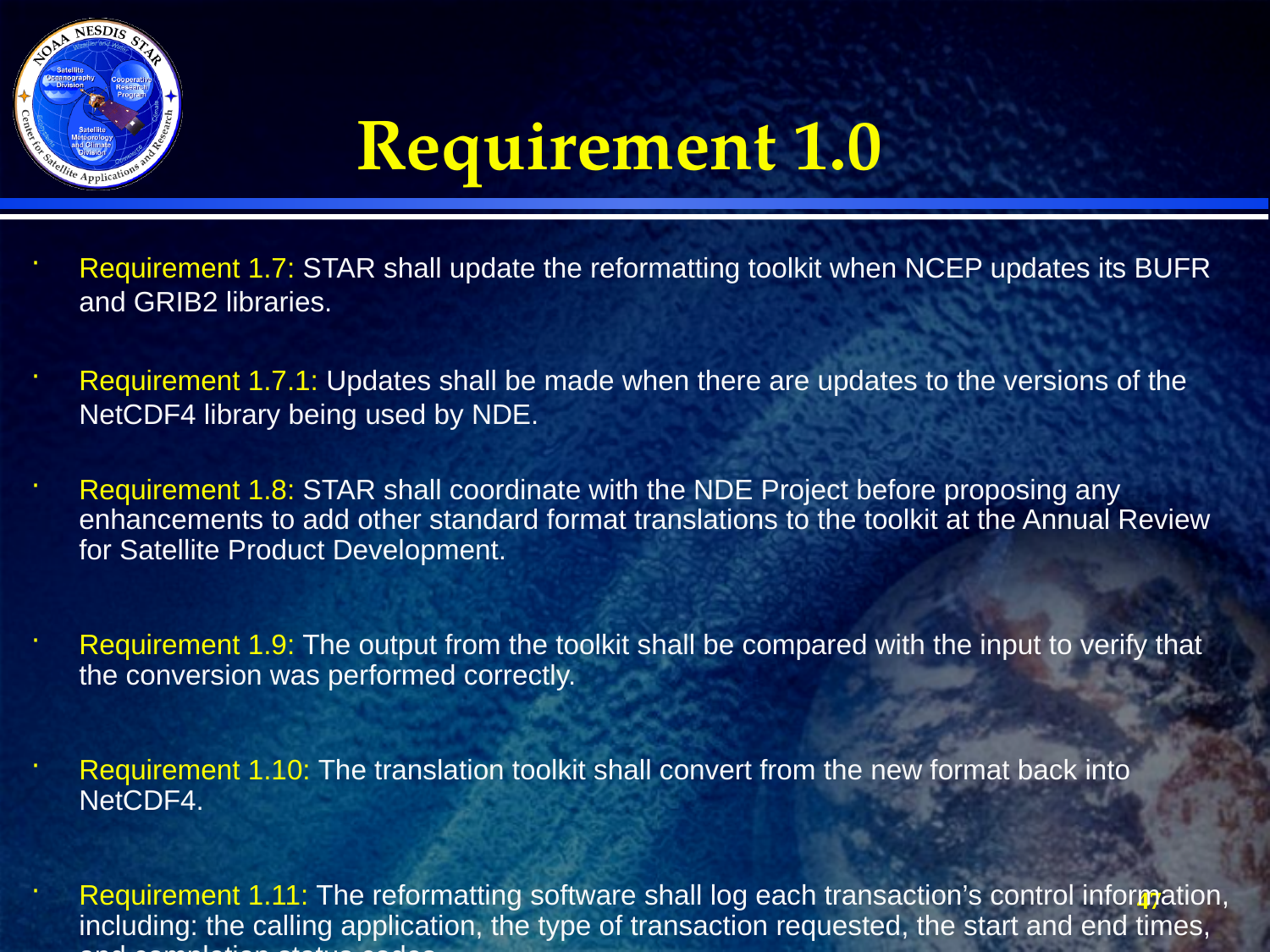

# Requirement 1.0
Requirement 1.7: STAR shall update the reformatting toolkit when NCEP updates its BUFR and GRIB2 libraries.

Requirement 1.7.1: Updates shall be made when there are updates to the versions of the NetCDF4 library being used by NDE.

Requirement 1.8: STAR shall coordinate with the NDE Project before proposing any enhancements to add other standard format translations to the toolkit at the Annual Review for Satellite Product Development.

Requirement 1.9: The output from the toolkit shall be compared with the input to verify that the conversion was performed correctly.

Requirement 1.10: The translation toolkit shall convert from the new format back into NetCDF4.

Requirement 1.11: The reformatting software shall log each transaction’s control information, including: the calling application, the type of transaction requested, the start and end times, and completion status codes.
47